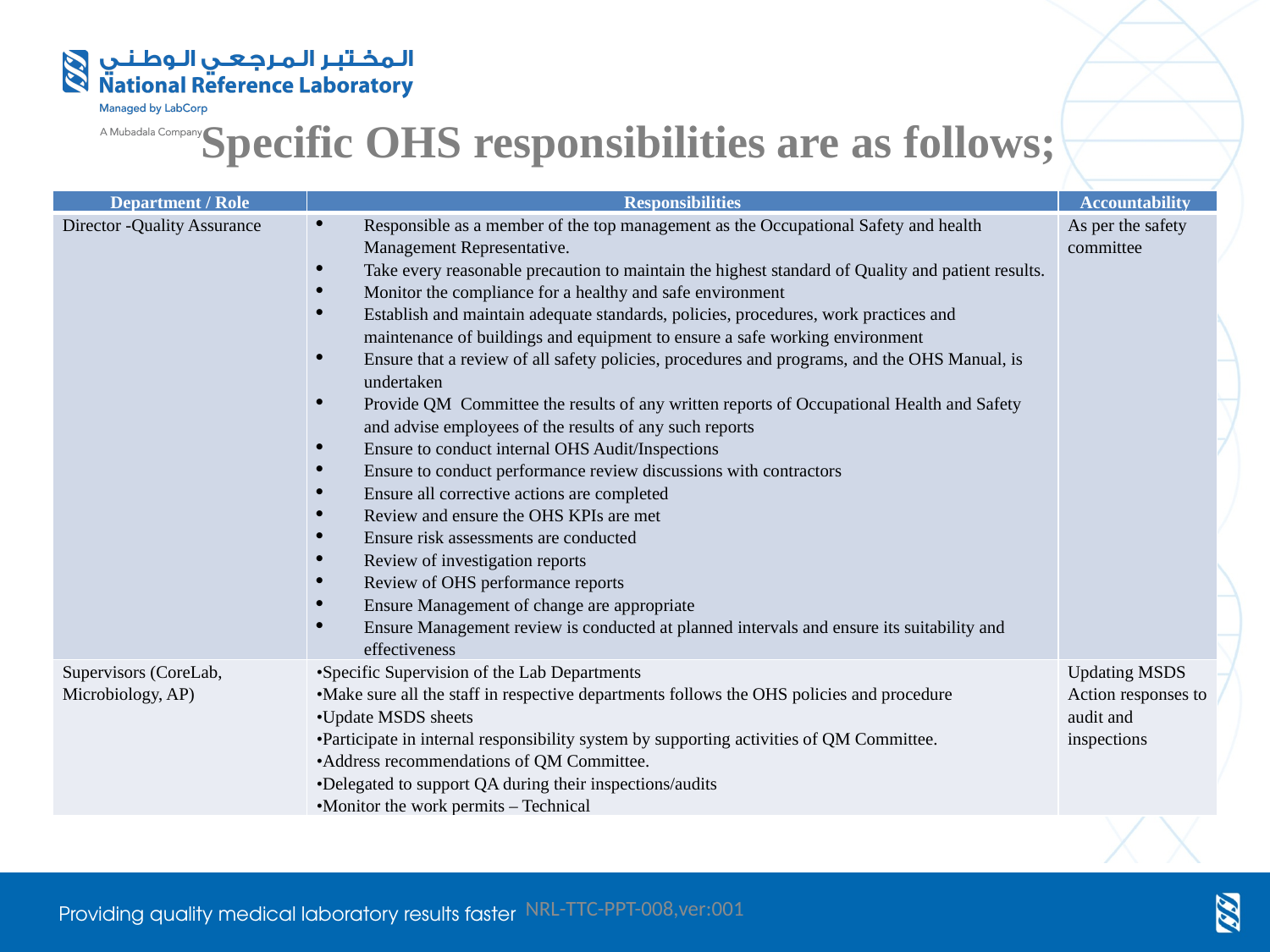

# Specific OHS responsibilities are as follows;
| Department / Role | Responsibilities | Accountability |
| --- | --- | --- |
| Director -Quality Assurance | Responsible as a member of the top management as the Occupational Safety and health Management Representative. Take every reasonable precaution to maintain the highest standard of Quality and patient results. Monitor the compliance for a healthy and safe environment Establish and maintain adequate standards, policies, procedures, work practices and maintenance of buildings and equipment to ensure a safe working environment Ensure that a review of all safety policies, procedures and programs, and the OHS Manual, is undertaken Provide QM Committee the results of any written reports of Occupational Health and Safety and advise employees of the results of any such reports Ensure to conduct internal OHS Audit/Inspections Ensure to conduct performance review discussions with contractors Ensure all corrective actions are completed Review and ensure the OHS KPIs are met Ensure risk assessments are conducted Review of investigation reports Review of OHS performance reports Ensure Management of change are appropriate Ensure Management review is conducted at planned intervals and ensure its suitability and effectiveness | As per the safety committee |
| Supervisors (CoreLab, Microbiology, AP) | •Specific Supervision of the Lab Departments •Make sure all the staff in respective departments follows the OHS policies and procedure •Update MSDS sheets •Participate in internal responsibility system by supporting activities of QM Committee. •Address recommendations of QM Committee. •Delegated to support QA during their inspections/audits •Monitor the work permits – Technical | Updating MSDS Action responses to audit and inspections |

NRL-TTC-PPT-008,ver:001